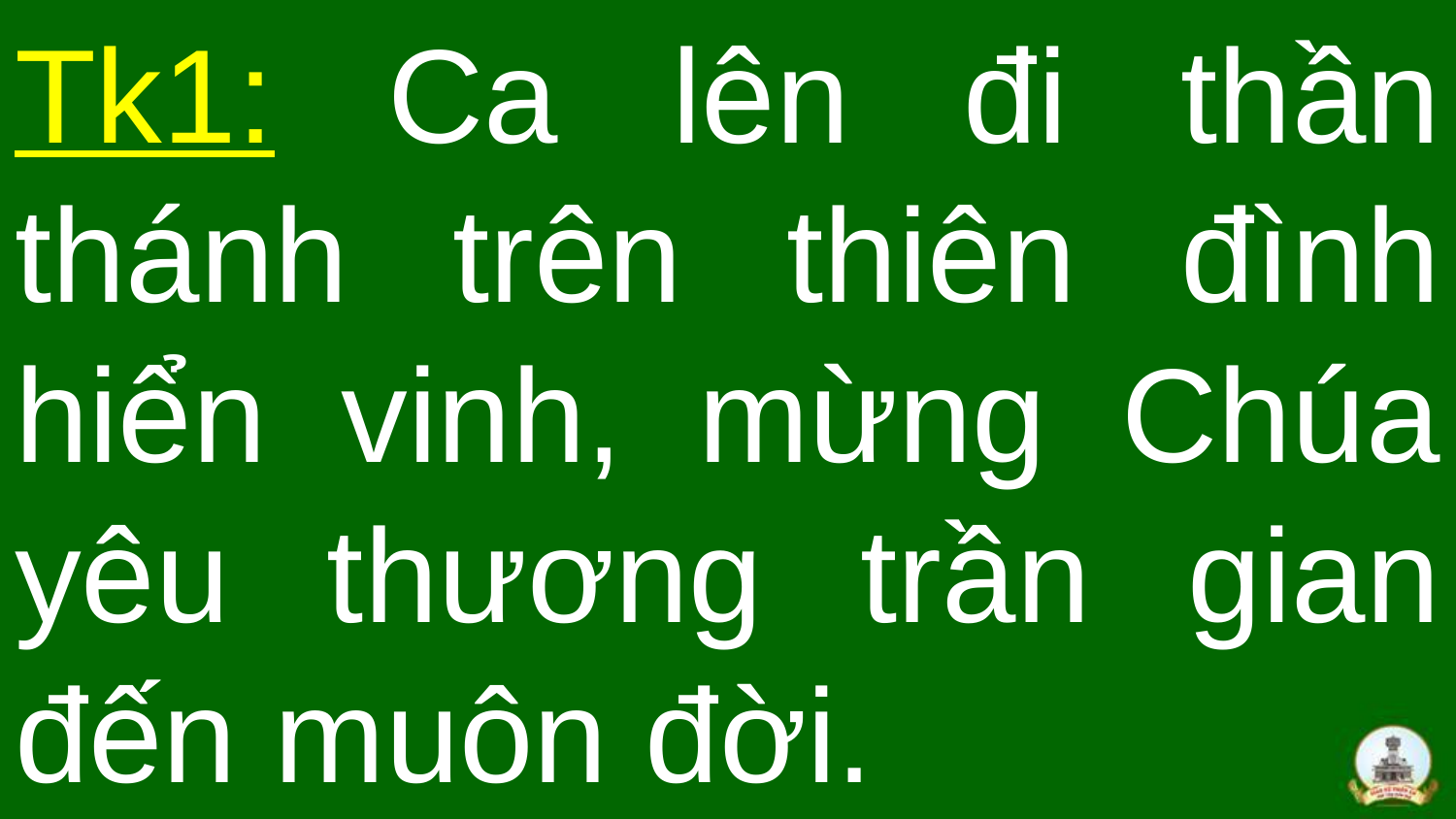

# Tk1: Ca lên đi thần thánh trên thiên đình hiển vinh, mừng Chúa yêu thương trần gian đến muôn đời.